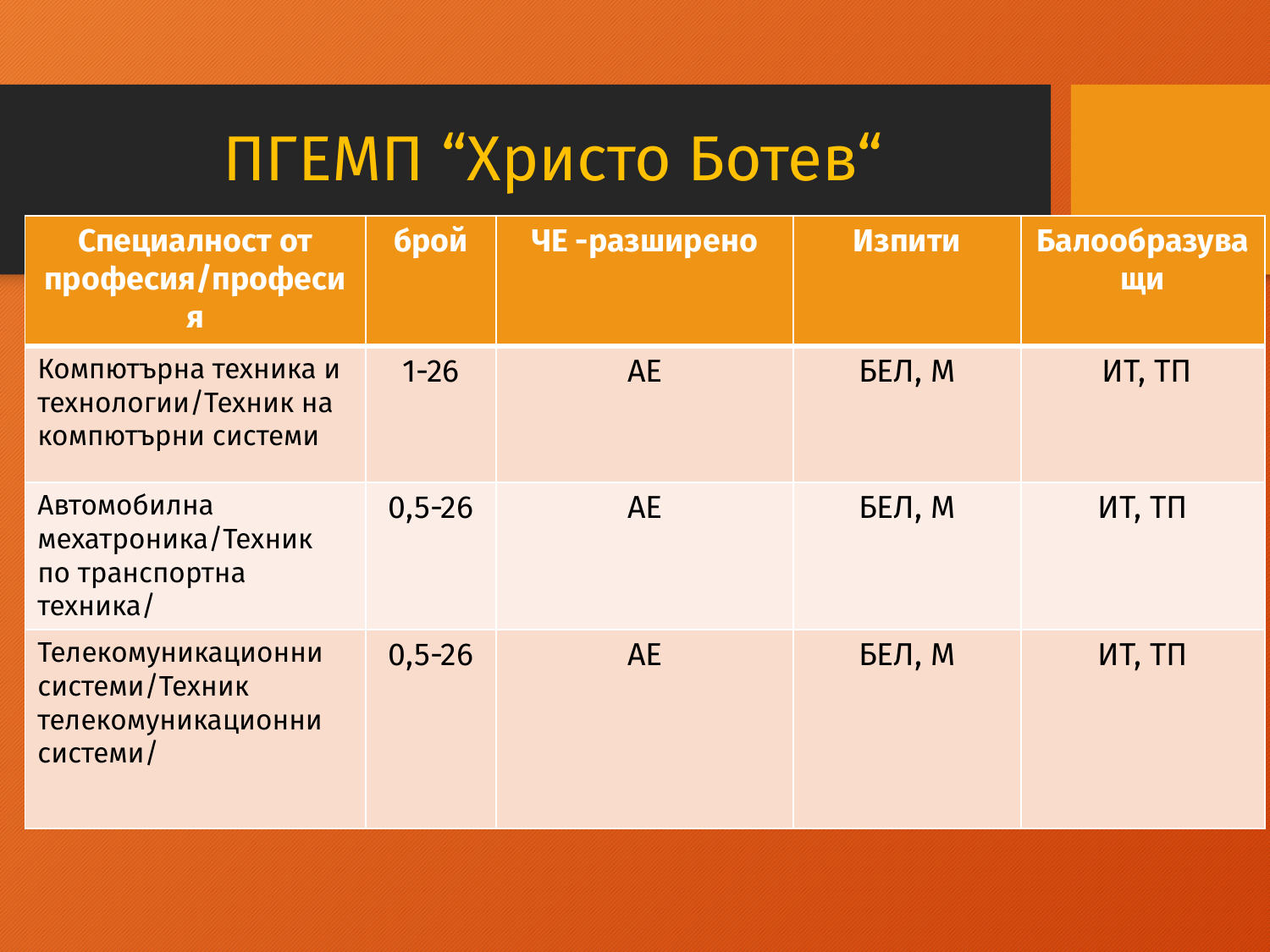

# ПГЕМП “Христо Ботев“
| Специалност от професия/професия | брой | ЧЕ -разширено | Изпити | Балообразуващи |
| --- | --- | --- | --- | --- |
| Компютърна техника и технологии/Техник на компютърни системи | 1-26 | АЕ | БЕЛ, М | ИТ, ТП |
| Автомобилна мехатроника/Техник по транспортна техника/ | 0,5-26 | АЕ | БЕЛ, М | ИТ, ТП |
| Телекомуникационни системи/Техник телекомуникационни системи/ | 0,5-26 | АЕ | БЕЛ, М | ИТ, ТП |